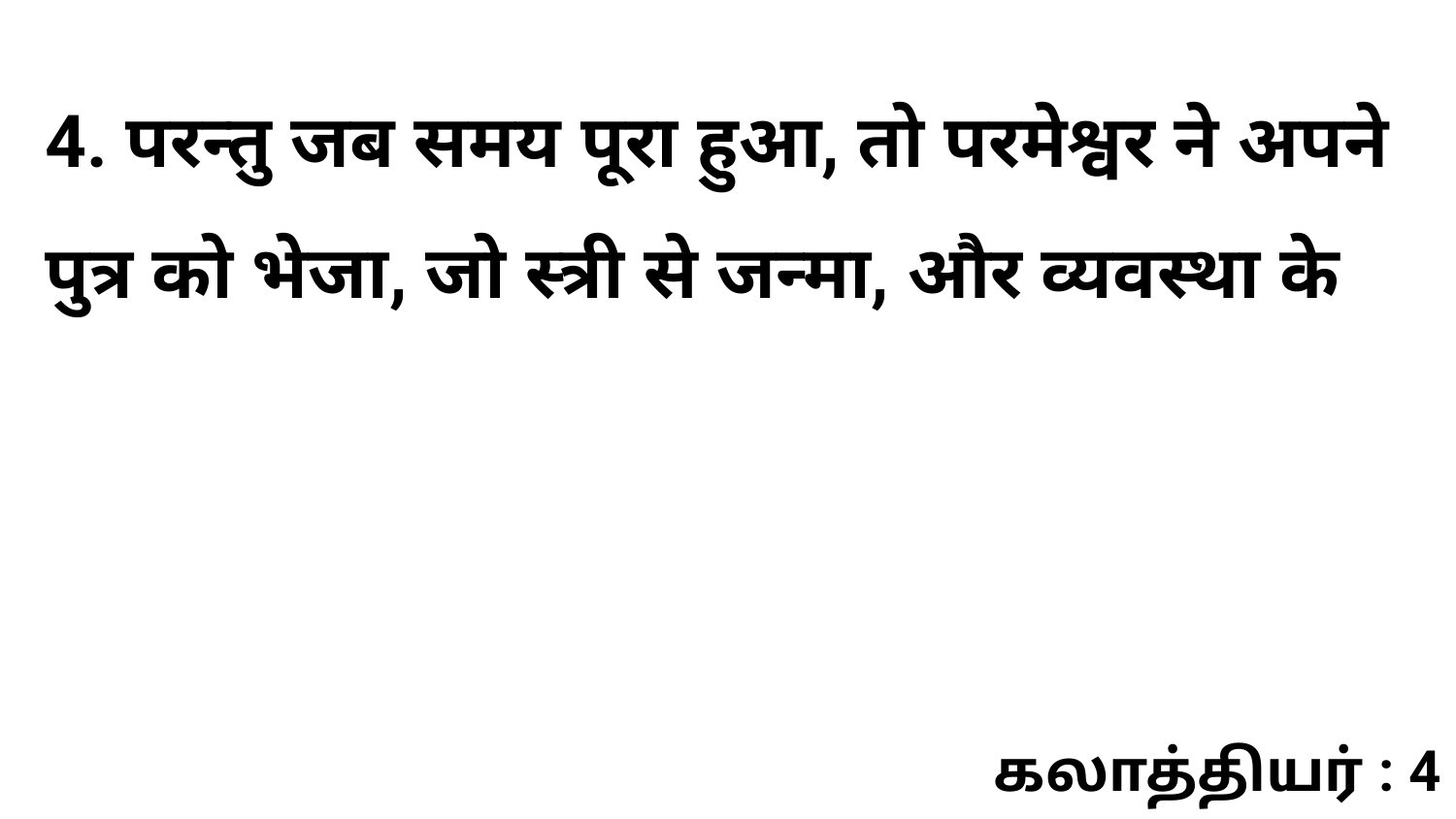

4. परन्तु जब समय पूरा हुआ, तो परमेश्वर ने अपने पुत्र को भेजा, जो स्त्री से जन्मा, और व्यवस्था के
கலாத்தியர் : 4